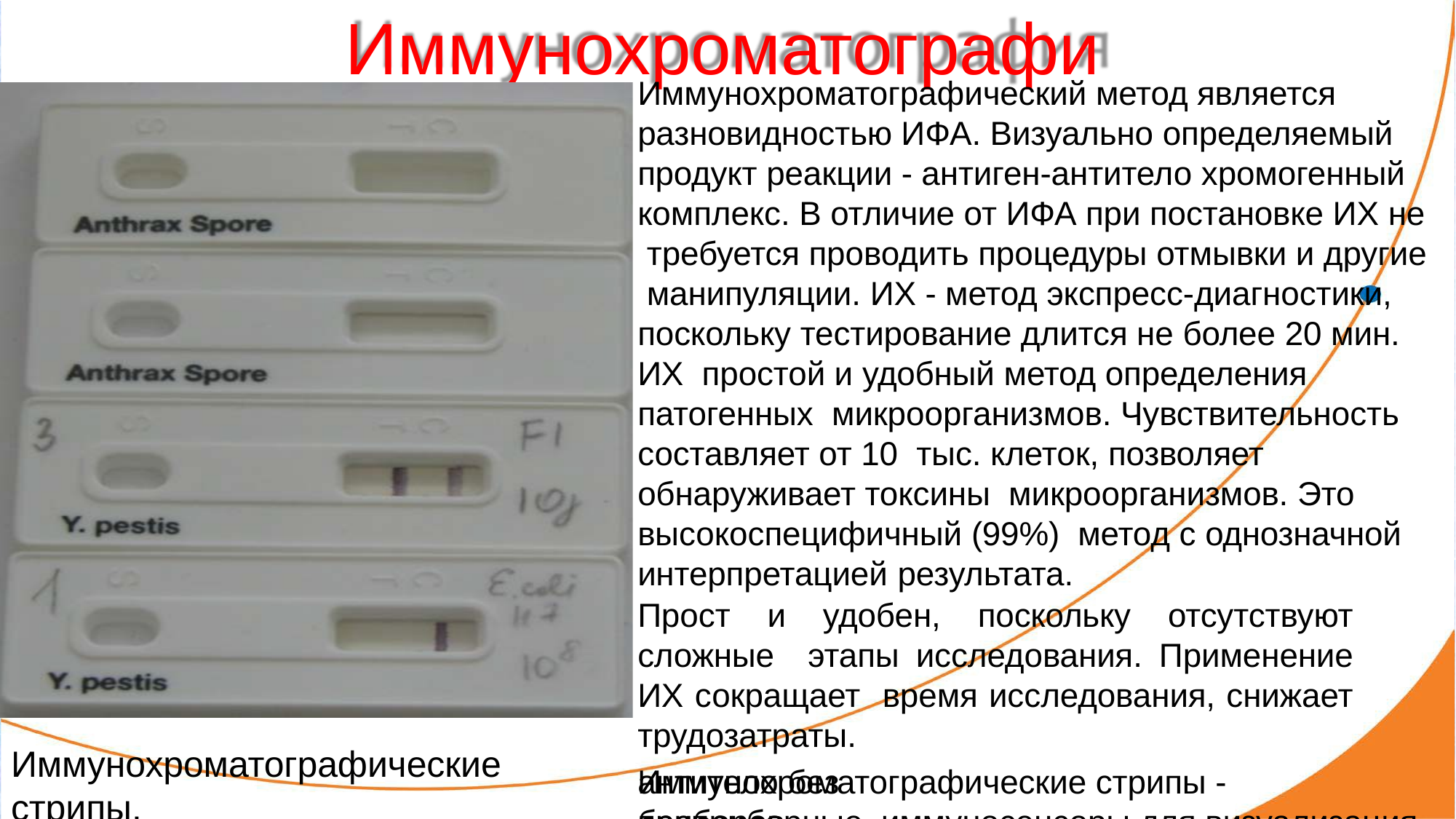

# Иммунохроматография

Иммунохроматографический метод является  разновидностью ИФА. Визуально определяемый  продукт реакции - антиген-антитело хромогенный  комплекс. В отличие от ИФА при постановке ИХ не  требуется проводить процедуры отмывки и другие  манипуляции. ИХ - метод экспресс-диагностики,  поскольку тестирование длится не более 20 мин. ИХ  простой и удобный метод определения патогенных  микроорганизмов. Чувствительность составляет от 10  тыс. клеток, позволяет обнаруживает токсины  микроорганизмов. Это высокоспецифичный (99%)  метод с однозначной интерпретацией результата.
Прост и удобен, поскольку отсутствуют сложные  этапы исследования. Применение ИХ сокращает  время исследования, снижает трудозатраты.
Иммунохроматографические стрипы - бесприборные  иммуносенсоры для визуализация реакции антиген-

Иммунохроматографические стрипы.
антитело без приборов.